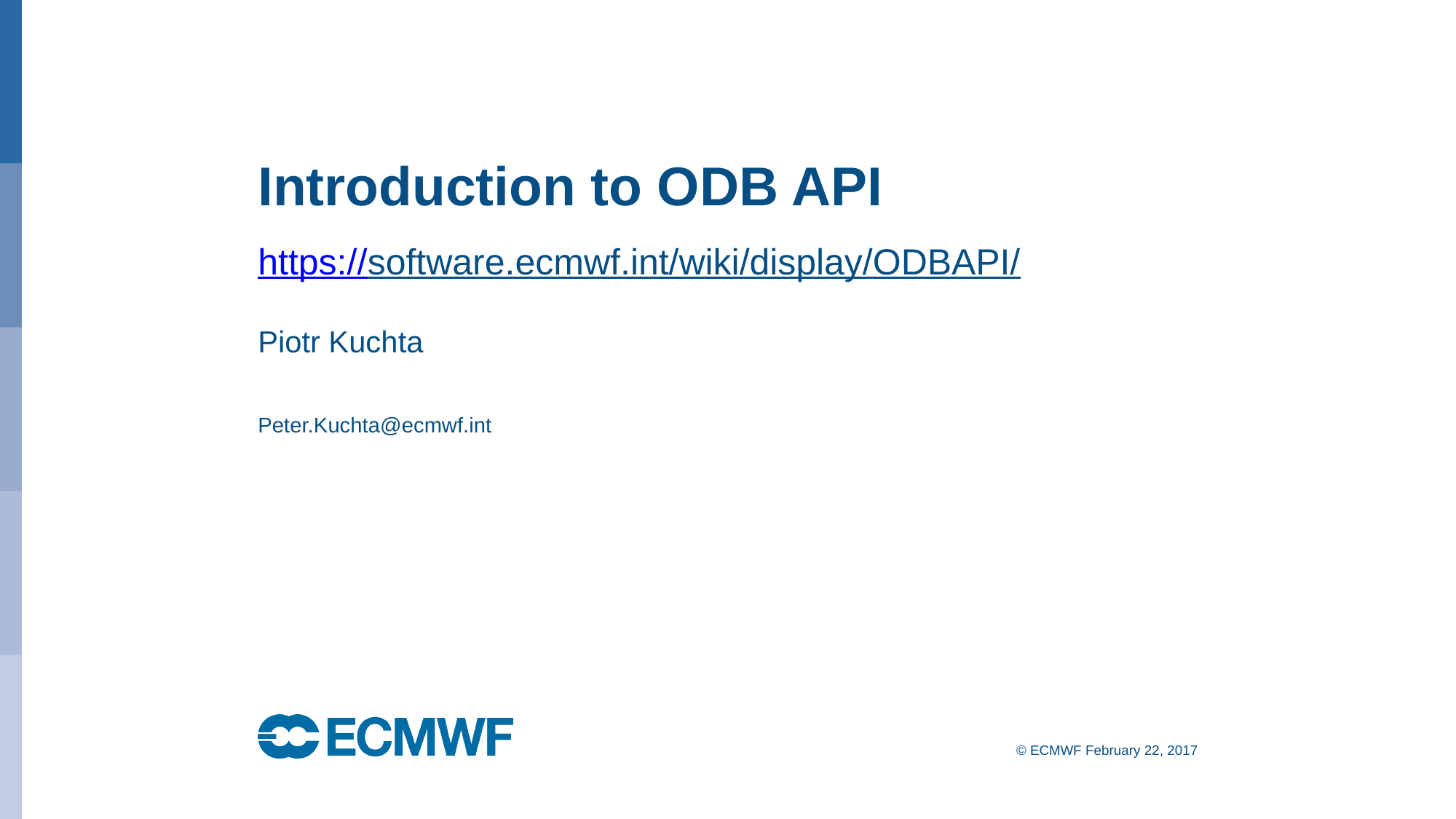

Introduction to ODB API
https://software.ecmwf.int/wiki/display/ODBAPI/
Piotr Kuchta

Peter.Kuchta@ecmwf.int